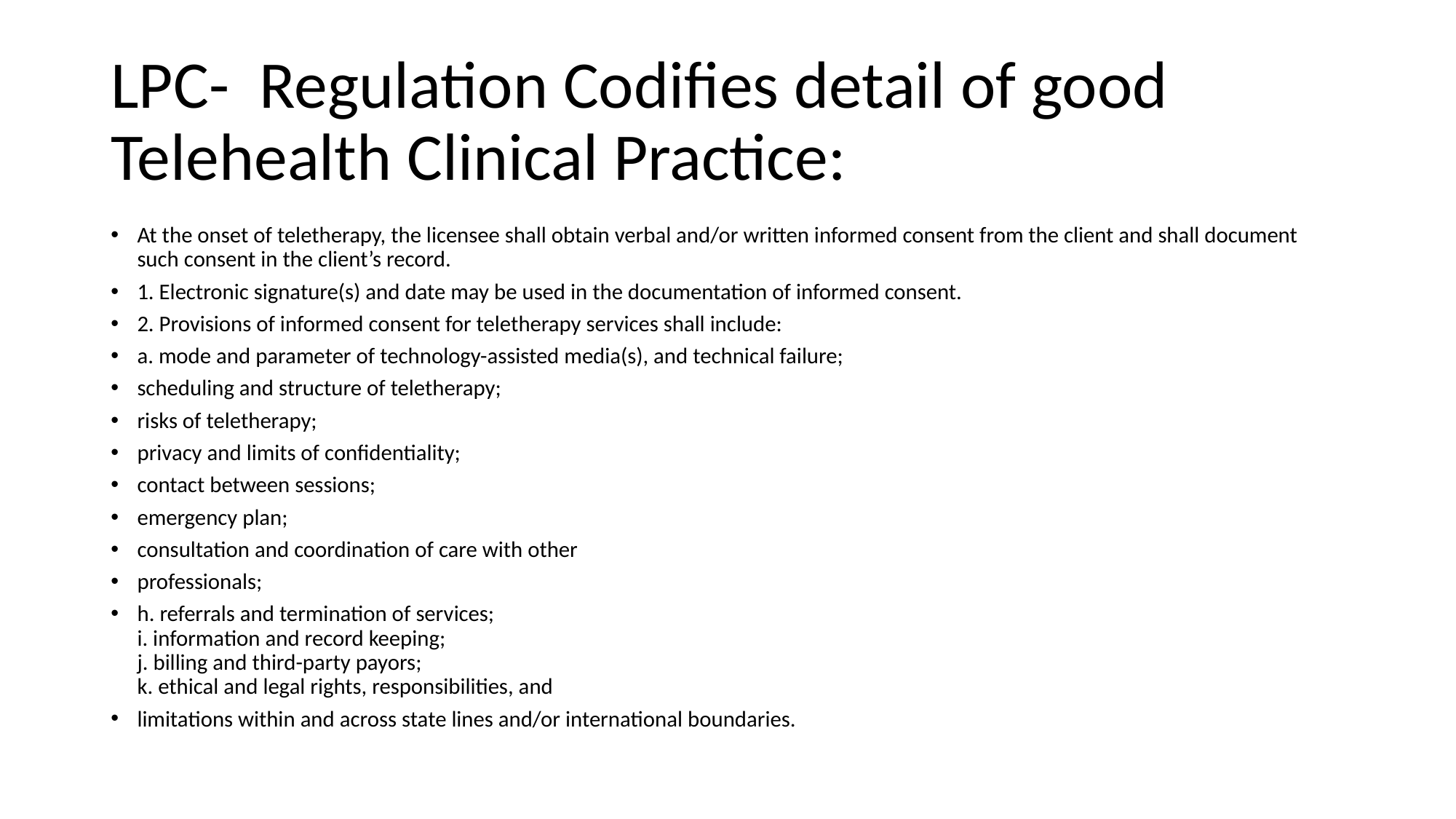

# LPC-  Regulation Codifies detail of good Telehealth Clinical Practice:
At the onset of teletherapy, the licensee shall obtain verbal and/or written informed consent from the client and shall document such consent in the client’s record.
1. Electronic signature(s) and date may be used in the documentation of informed consent.
2. Provisions of informed consent for teletherapy services shall include:
a. mode and parameter of technology-assisted media(s), and technical failure;
scheduling and structure of teletherapy;
risks of teletherapy;
privacy and limits of confidentiality;
contact between sessions;
emergency plan;
consultation and coordination of care with other
professionals;
h. referrals and termination of services;
i. information and record keeping;
j. billing and third-party payors;
k. ethical and legal rights, responsibilities, and
limitations within and across state lines and/or international boundaries.